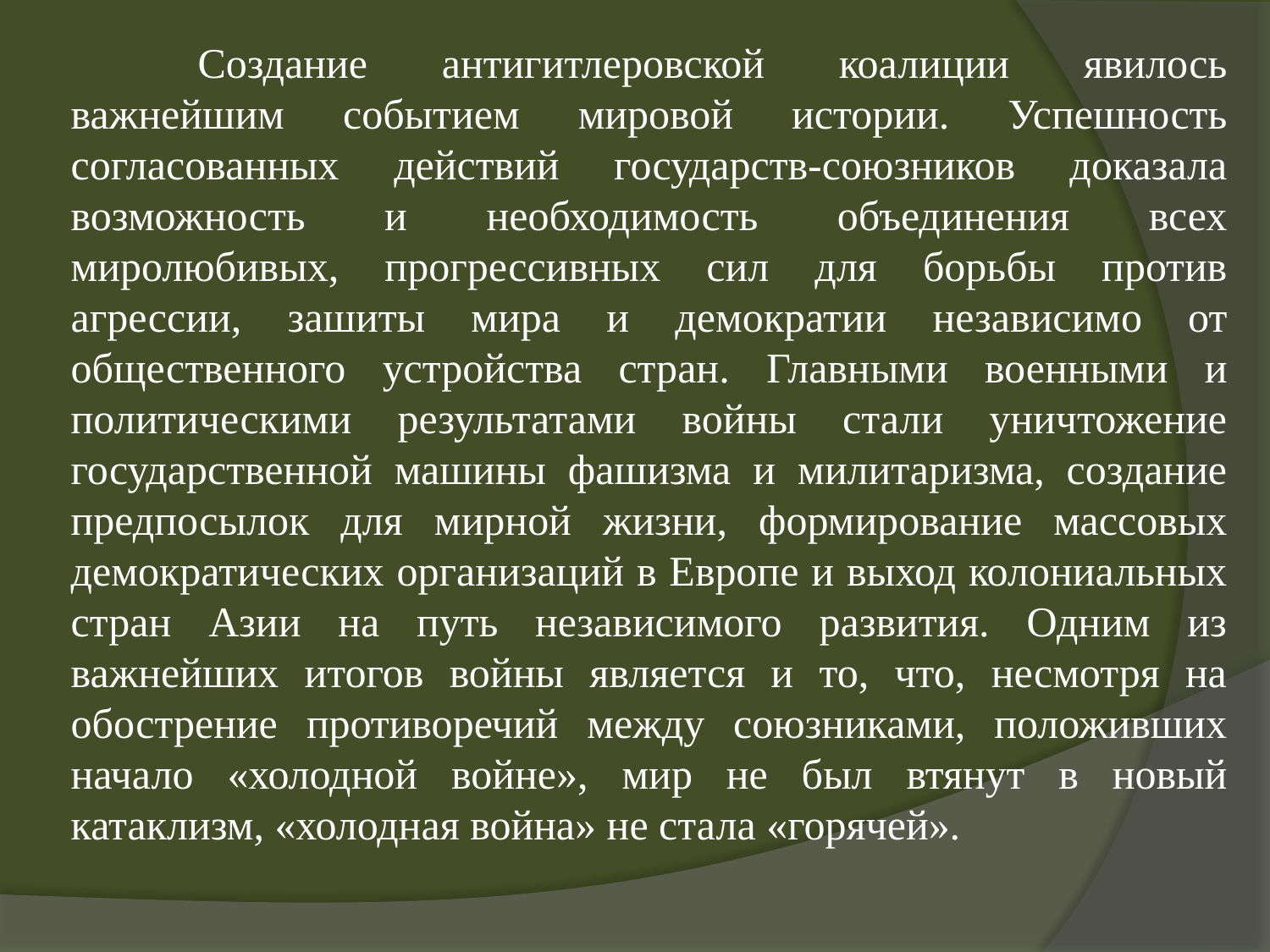

Создание антигитлеровской коалиции явилось важнейшим событием мировой истории. Успешность согласованных действий государств-союзников доказала возможность и необходимость объединения всех миролюбивых, прогрессивных сил для борьбы против агрессии, зашиты мира и демократии независимо от общественного устройства стран. Главными военными и политическими результатами войны стали уничтожение государственной машины фашизма и милитаризма, создание предпосылок для мирной жизни, формирование массовых демократических организаций в Европе и выход колониальных стран Азии на путь независимого развития. Одним из важнейших итогов войны является и то, что, несмотря на обострение противоречий между союзниками, положивших начало «холодной войне», мир не был втянут в новый катаклизм, «холодная война» не стала «горячей».